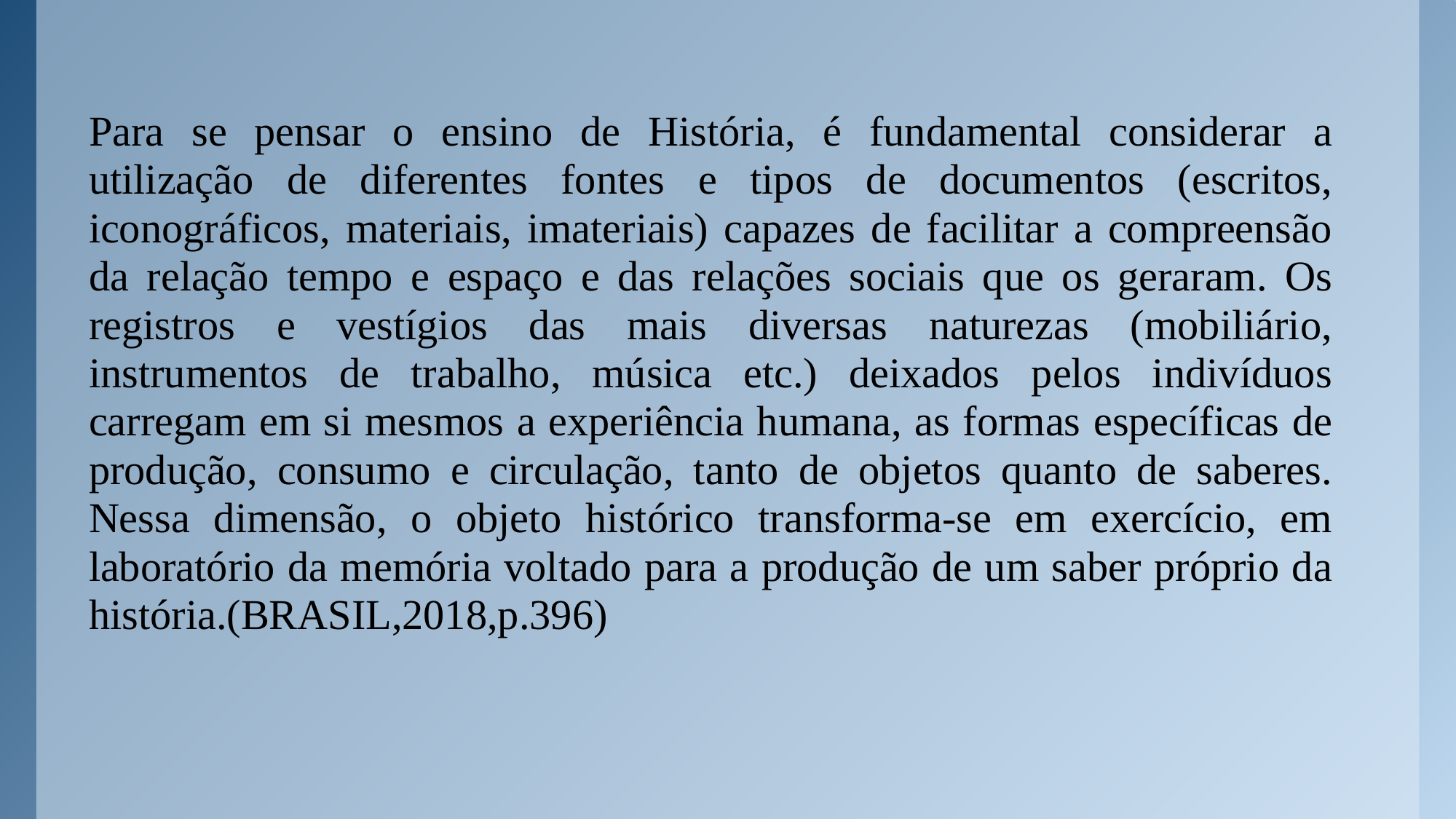

Para se pensar o ensino de História, é fundamental considerar a utilização de diferentes fontes e tipos de documentos (escritos, iconográficos, materiais, imateriais) capazes de facilitar a compreensão da relação tempo e espaço e das relações sociais que os geraram. Os registros e vestígios das mais diversas naturezas (mobiliário, instrumentos de trabalho, música etc.) deixados pelos indivíduos carregam em si mesmos a experiência humana, as formas específicas de produção, consumo e circulação, tanto de objetos quanto de saberes. Nessa dimensão, o objeto histórico transforma-se em exercício, em laboratório da memória voltado para a produção de um saber próprio da história.(BRASIL,2018,p.396)